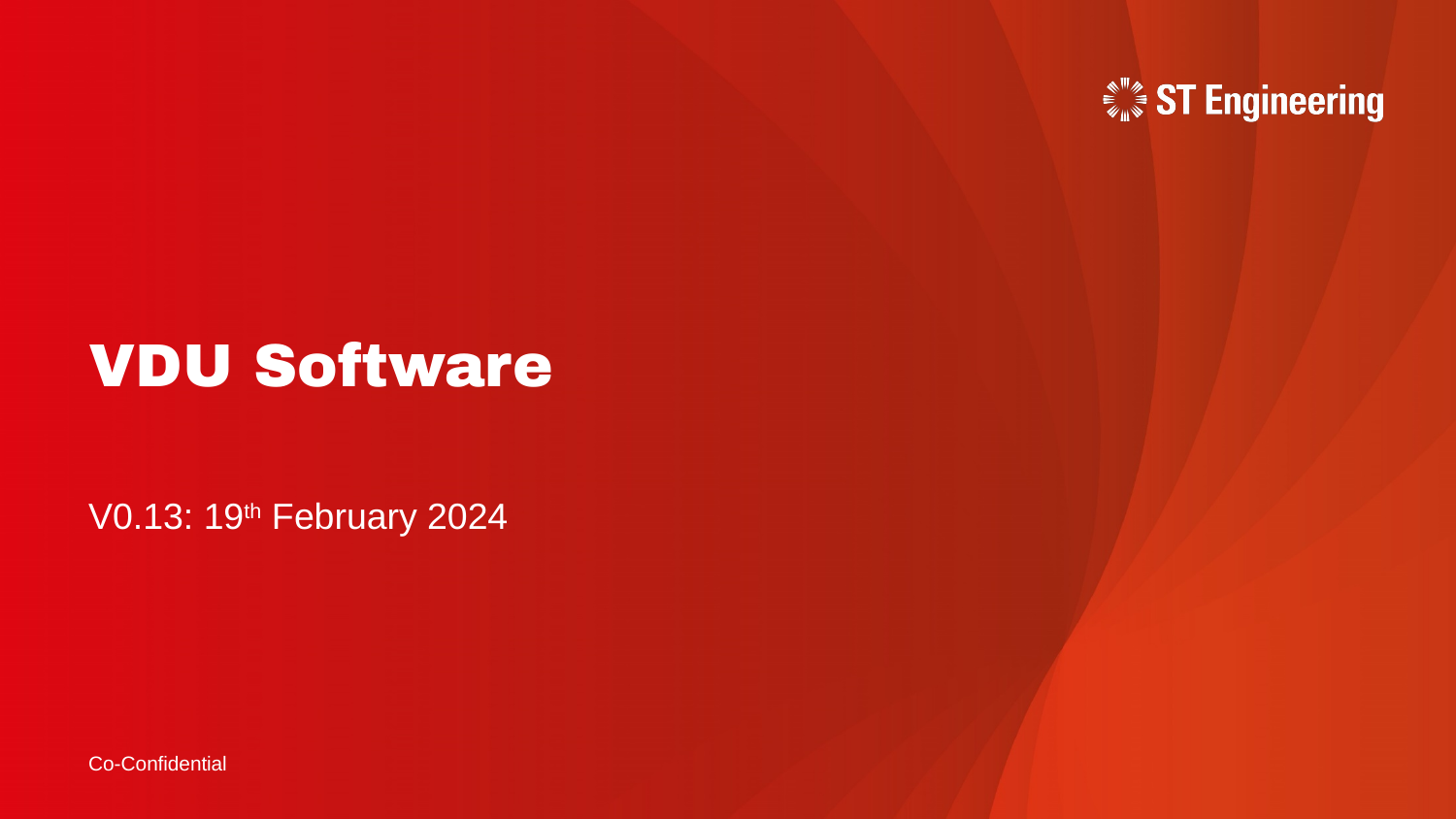

# VDU Software
V0.13: 19th February 2024
Co-Confidential